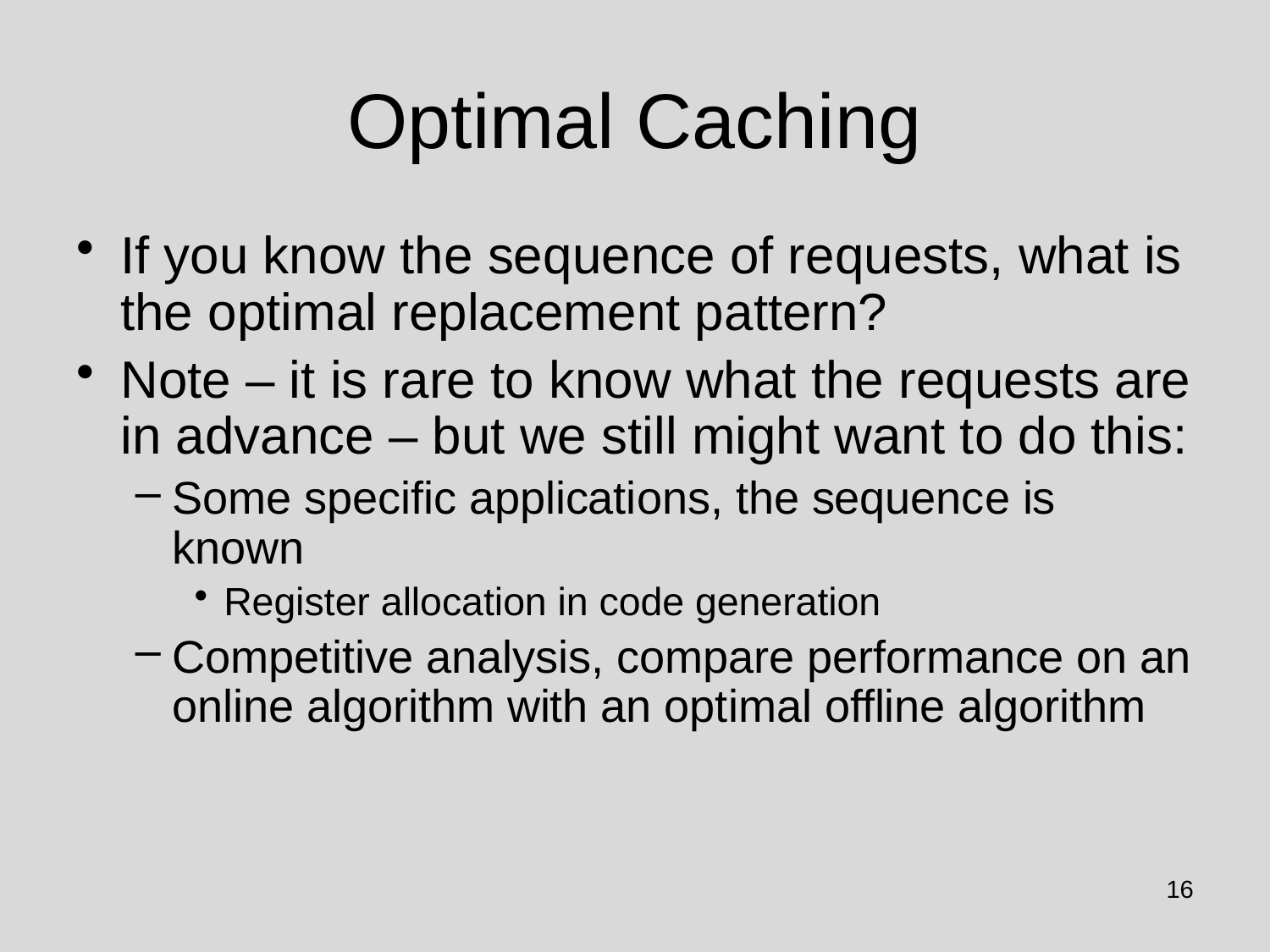

# Optimal Caching
If you know the sequence of requests, what is the optimal replacement pattern?
Note – it is rare to know what the requests are in advance – but we still might want to do this:
Some specific applications, the sequence is known
Register allocation in code generation
Competitive analysis, compare performance on an online algorithm with an optimal offline algorithm
16